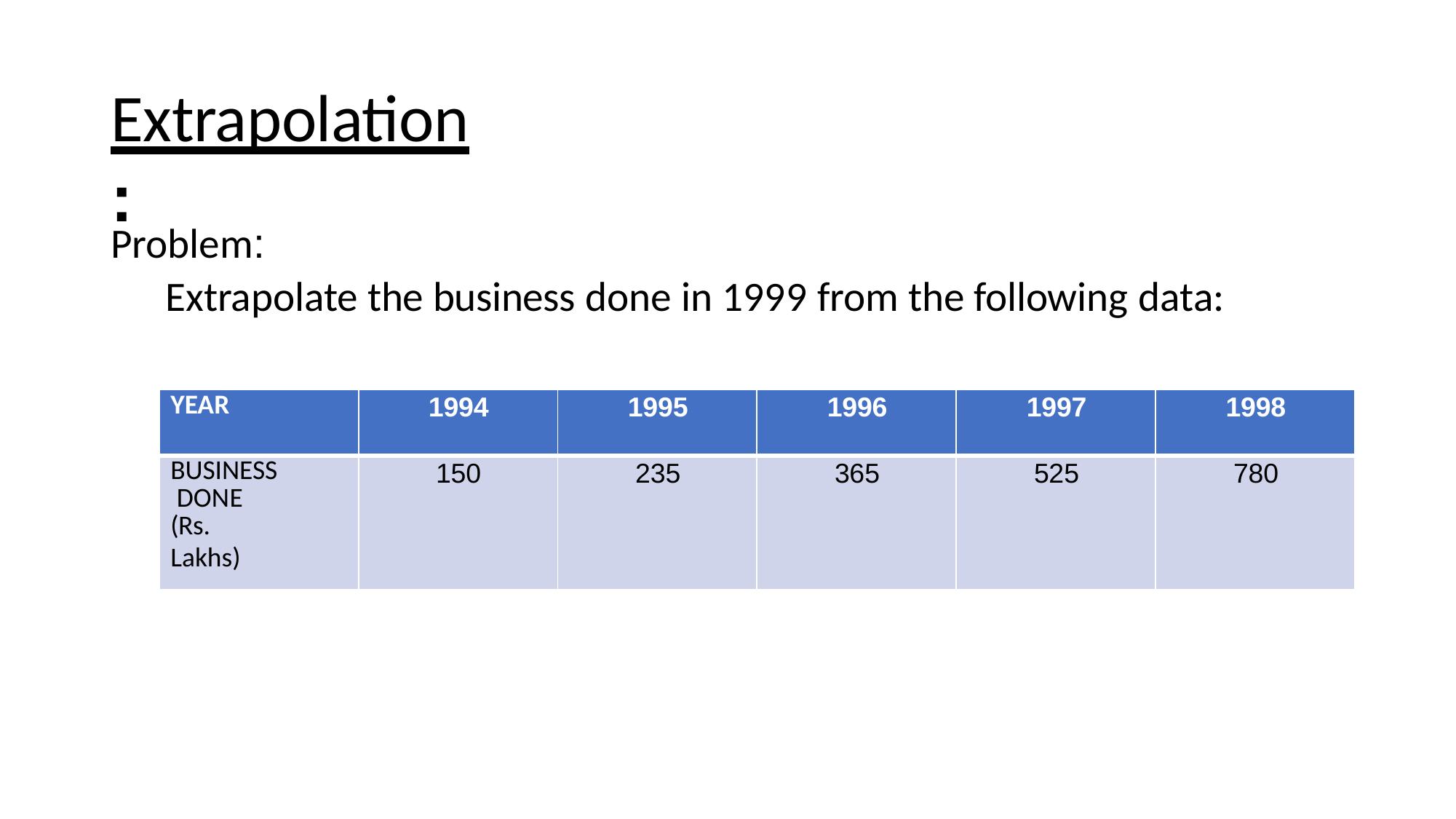

# Extrapolation:
Problem:
Extrapolate the business done in 1999 from the following data:
| YEAR | 1994 | 1995 | 1996 | 1997 | 1998 |
| --- | --- | --- | --- | --- | --- |
| BUSINESS DONE (Rs. Lakhs) | 150 | 235 | 365 | 525 | 780 |